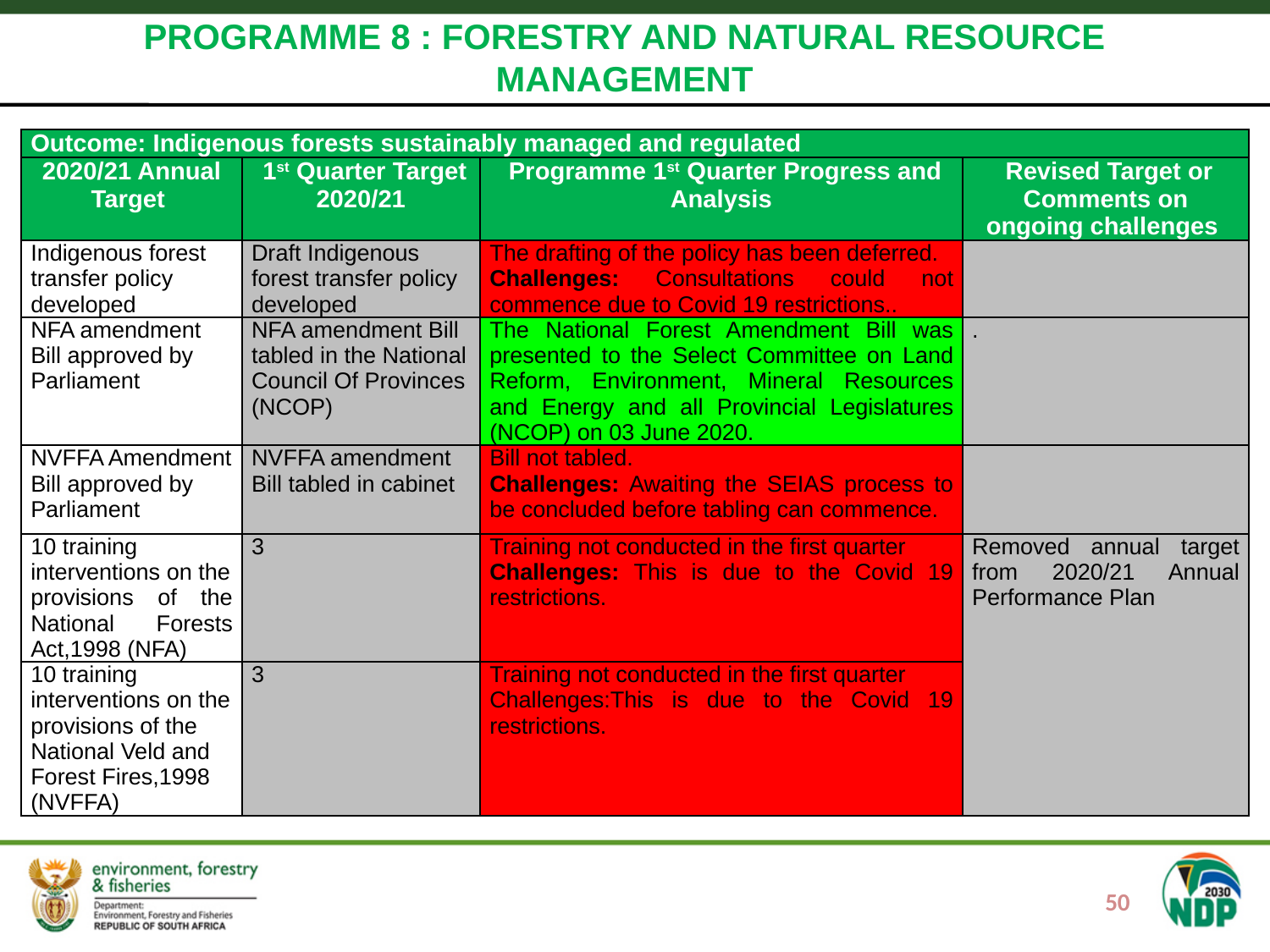

#
PROGRAMME 8 : FORESTRY AND NATURAL RESOURCE MANAGEMENT

| Outcome: Indigenous forests sustainably managed and regulated |  |  |  |
| --- | --- | --- | --- |
| 2020/21 Annual Target | 1st Quarter Target 2020/21 | Programme 1st Quarter Progress and Analysis | Revised Target or Comments on ongoing challenges |
| Indigenous forest transfer policy developed | Draft Indigenous forest transfer policy developed | The drafting of the policy has been deferred. Challenges: Consultations could not commence due to Covid 19 restrictions.. |  |
| NFA amendment Bill approved by Parliament | NFA amendment Bill tabled in the National Council Of Provinces (NCOP) | The National Forest Amendment Bill was presented to the Select Committee on Land Reform, Environment, Mineral Resources and Energy and all Provincial Legislatures (NCOP) on 03 June 2020. | . |
| NVFFA Amendment Bill approved by Parliament | NVFFA amendment Bill tabled in cabinet | Bill not tabled. Challenges: Awaiting the SEIAS process to be concluded before tabling can commence. |  |
| 10 training interventions on the provisions of the National Forests Act,1998 (NFA) | 3 | Training not conducted in the first quarter Challenges: This is due to the Covid 19 restrictions. | Removed annual target from 2020/21 Annual Performance Plan |
| 10 training interventions on the provisions of the National Veld and Forest Fires,1998 (NVFFA) | 3 | Training not conducted in the first quarter Challenges:This is due to the Covid 19 restrictions. |  |

50